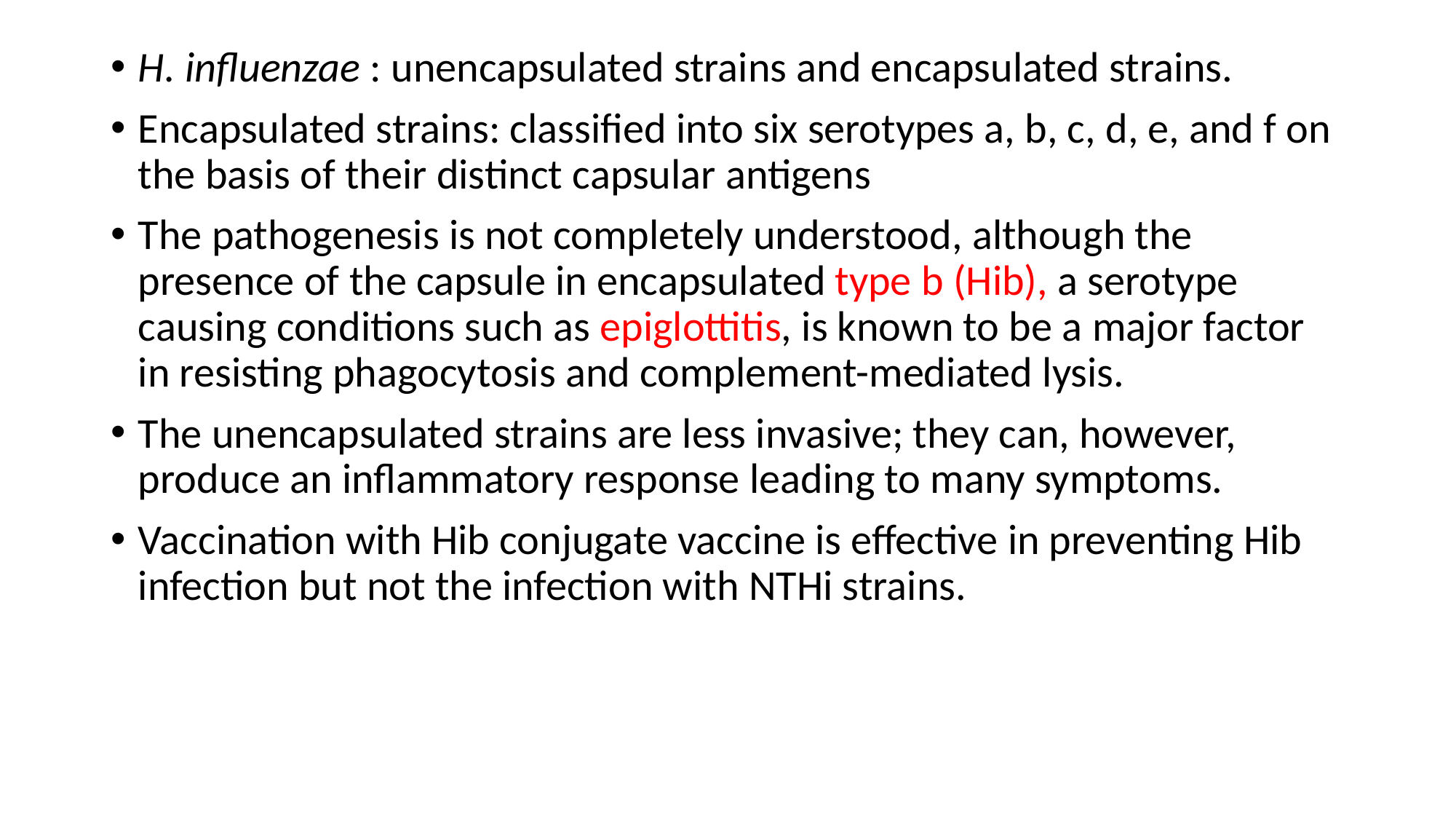

H. influenzae : unencapsulated strains and encapsulated strains.
Encapsulated strains: classified into six serotypes a, b, c, d, e, and f on the basis of their distinct capsular antigens
The pathogenesis is not completely understood, although the presence of the capsule in encapsulated type b (Hib), a serotype causing conditions such as epiglottitis, is known to be a major factor in resisting phagocytosis and complement-mediated lysis.
The unencapsulated strains are less invasive; they can, however, produce an inflammatory response leading to many symptoms.
Vaccination with Hib conjugate vaccine is effective in preventing Hib infection but not the infection with NTHi strains.